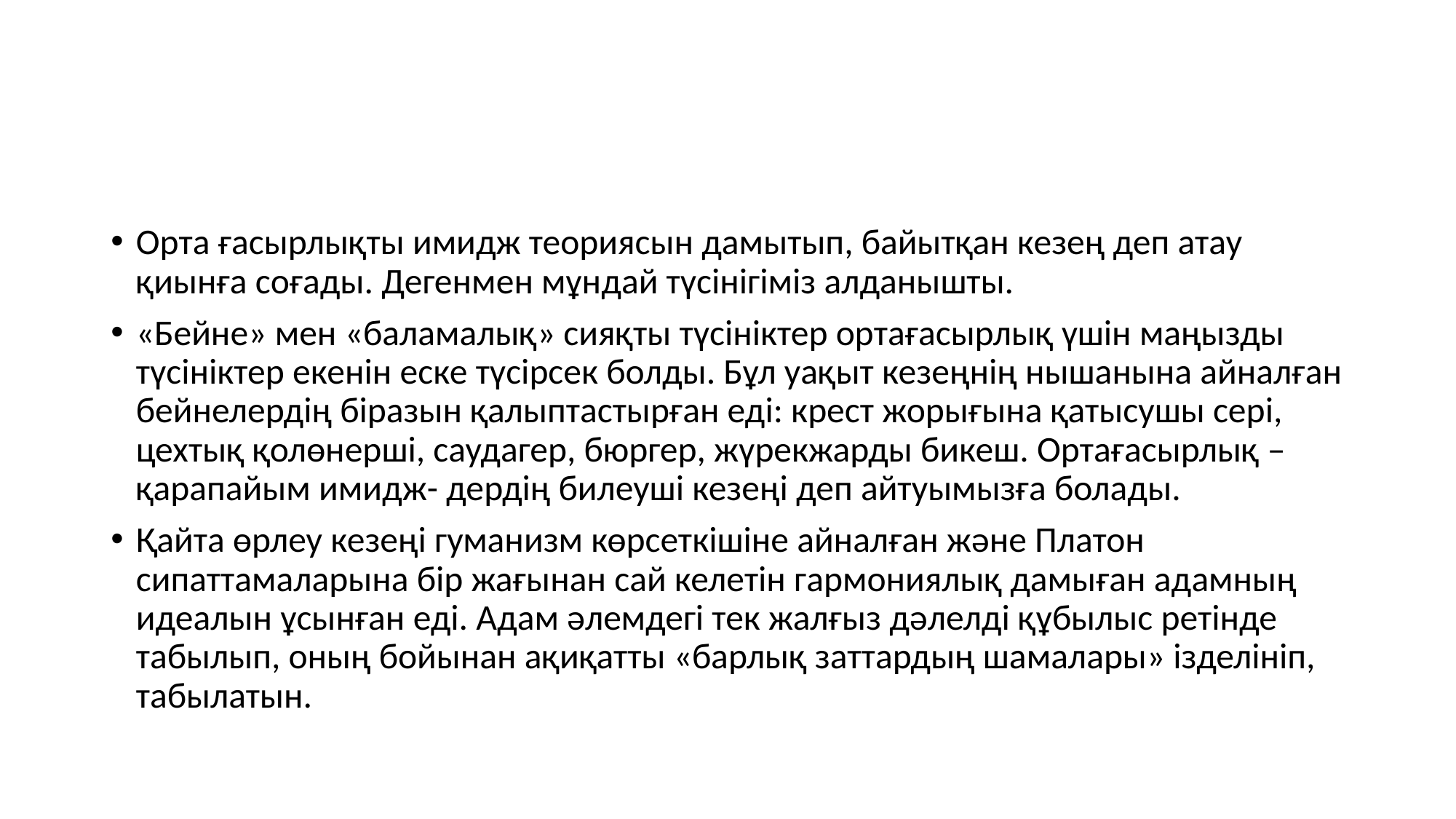

#
Орта ғасырлықты имидж теориясын дамытып, байытқан кезең деп атау қиынға соғады. Дегенмен мұндай түсінігіміз алданышты.
«Бейне» мен «баламалық» сияқты түсініктер ортағасырлық үшін маңызды түсініктер екенін еске түсірсек болды. Бұл уақыт кезеңнің нышанына айналған бейнелердің біразын қалыптастырған еді: крест жорығына қатысушы сері, цехтық қолөнерші, саудагер, бюргер, жүрекжарды бикеш. Ортағасырлық – қарапайым имидж- дердің билеуші кезеңі деп айтуымызға болады.
Қайта өрлеу кезеңі гуманизм көрсеткішіне айналған жəне Платон сипаттамаларына бір жағынан сай келетін гармониялық дамыған адамның идеалын ұсынған еді. Адам əлемдегі тек жалғыз дəлелді құбылыс ретінде табылып, оның бойынан ақиқатты «барлық заттардың шамалары» ізделініп, табылатын.